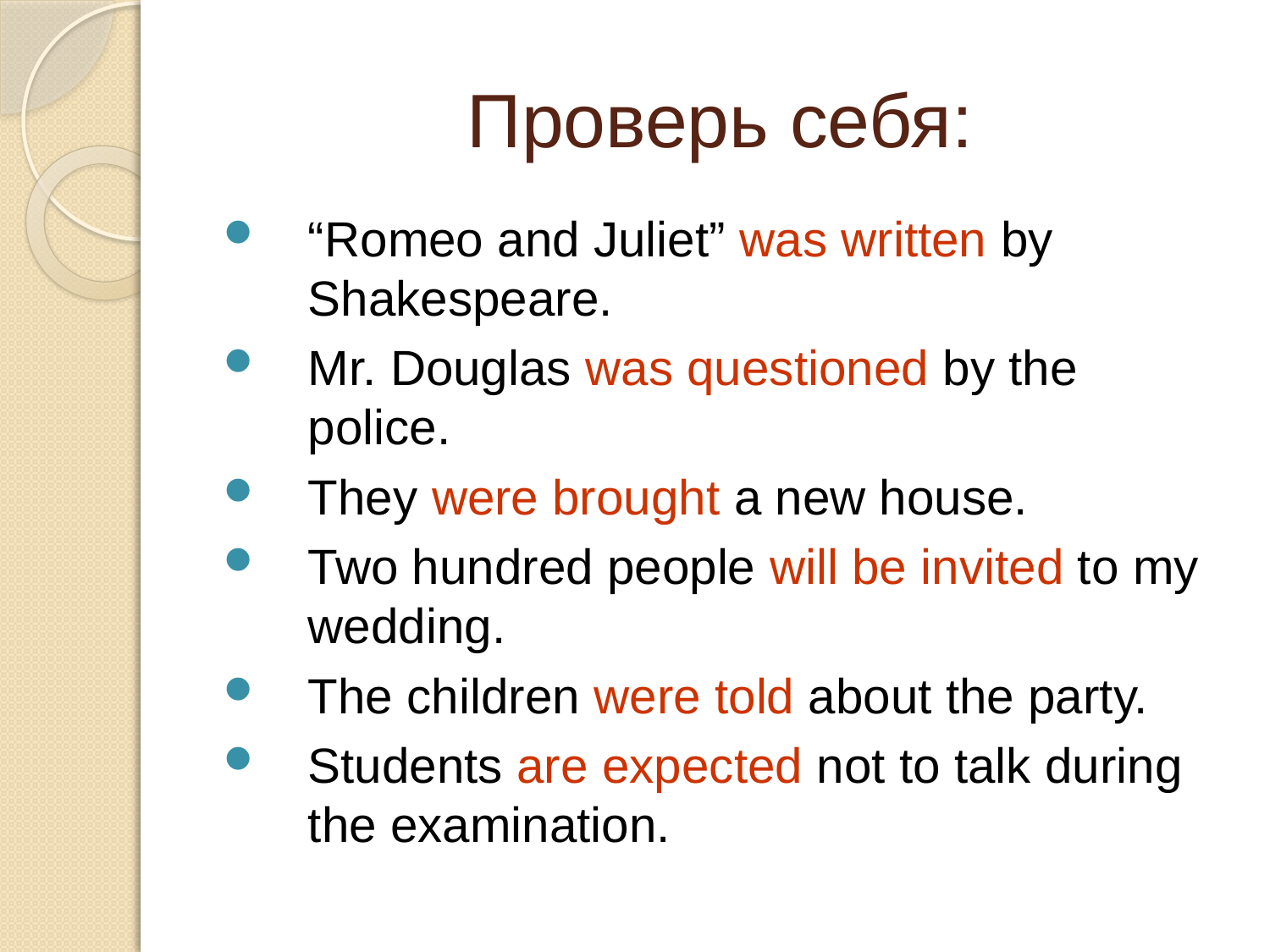

# Проверь себя:
“Romeo and Juliet” was written by Shakespeare.
Mr. Douglas was questioned by the police.
They were brought a new house.
Two hundred people will be invited to my wedding.
The children were told about the party.
Students are expected not to talk during the examination.